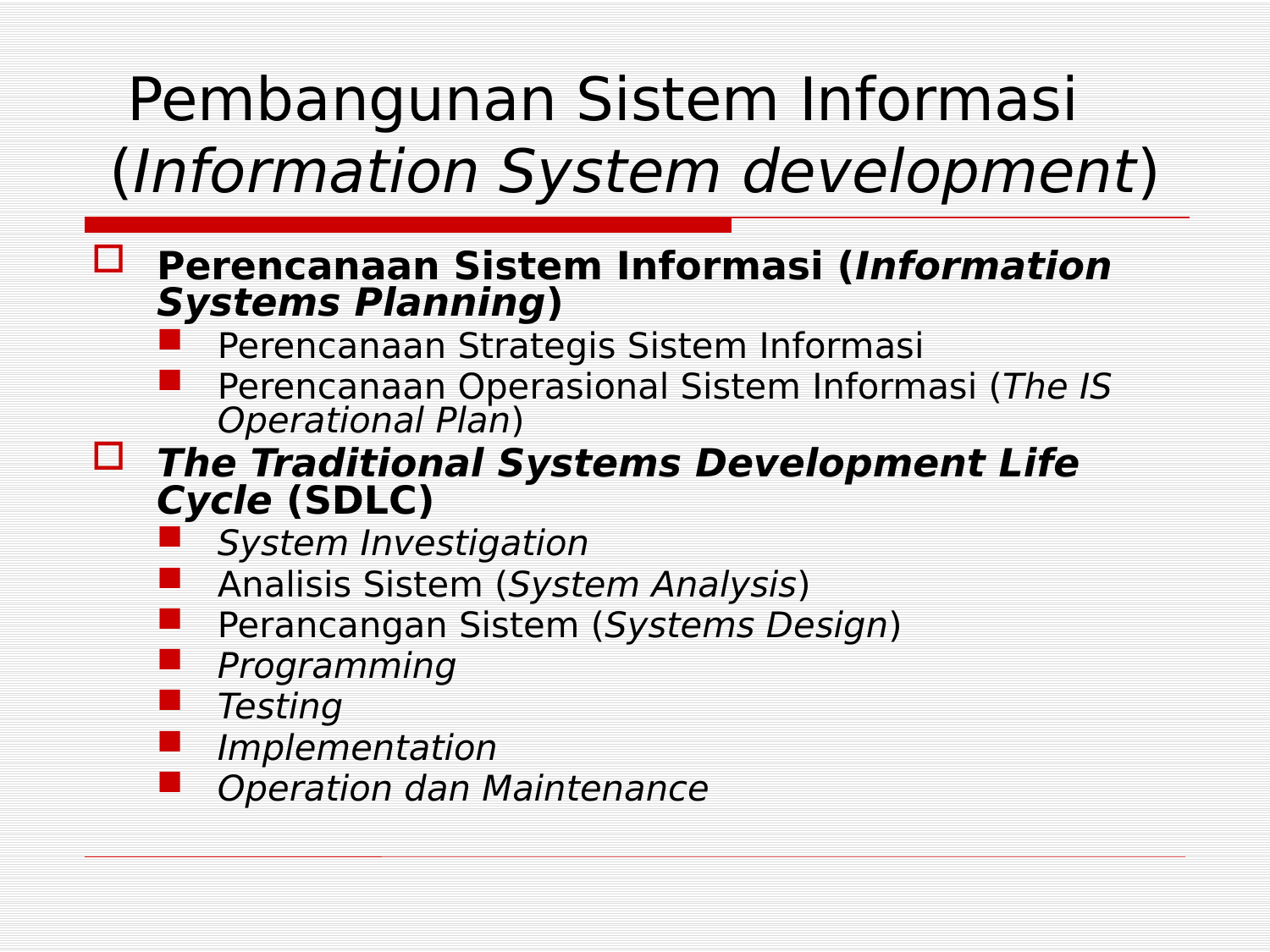

# Pembangunan Sistem Informasi	 (Information System development)
Perencanaan Sistem Informasi (Information Systems Planning)
Perencanaan Strategis Sistem Informasi
Perencanaan Operasional Sistem Informasi (The IS Operational Plan)
The Traditional Systems Development Life Cycle (SDLC)
System Investigation
Analisis Sistem (System Analysis)
Perancangan Sistem (Systems Design)
Programming
Testing
Implementation
Operation dan Maintenance